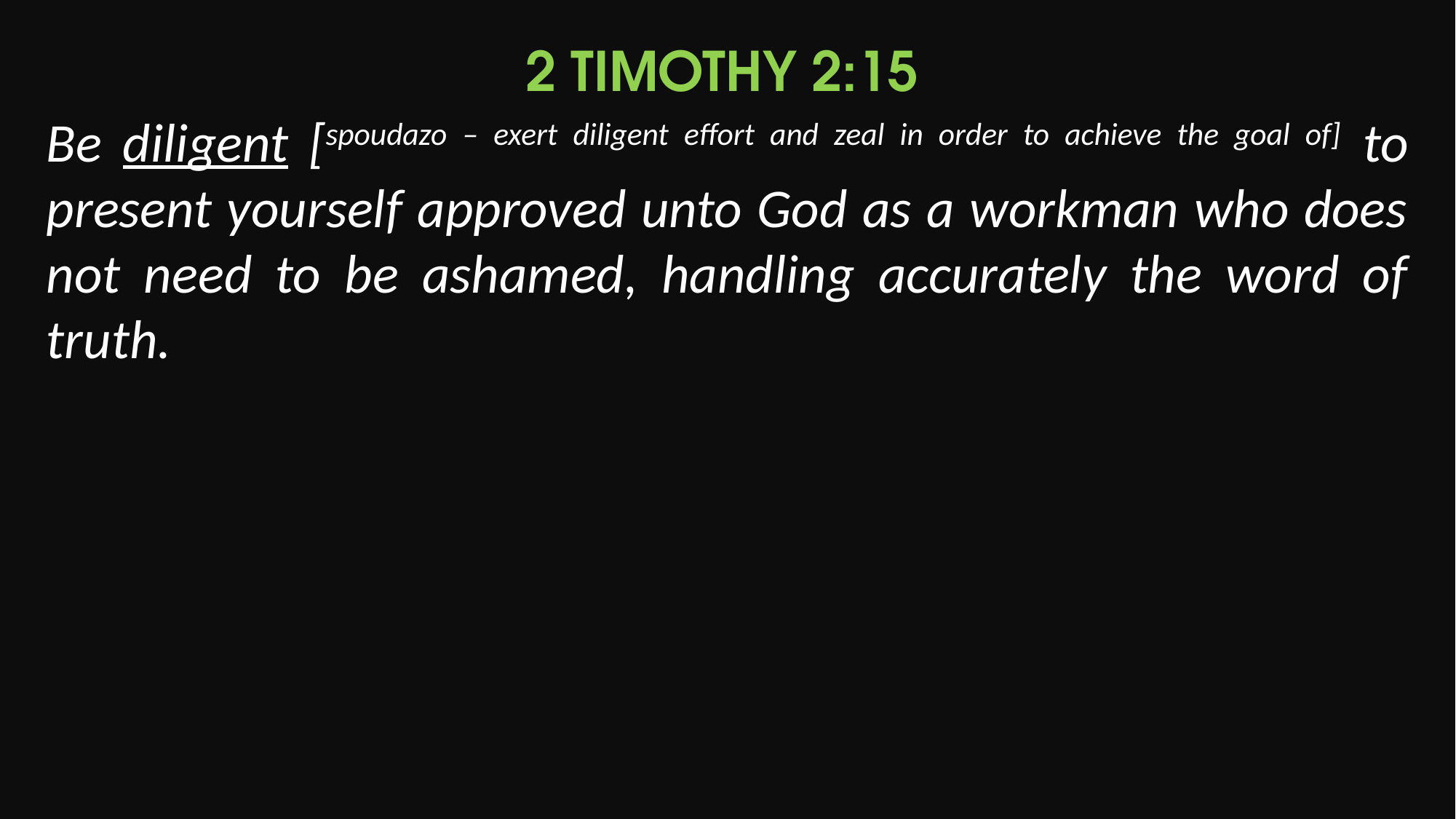

2 Timothy 2:15
Be diligent [spoudazo – exert diligent effort and zeal in order to achieve the goal of] to present yourself approved unto God as a workman who does not need to be ashamed, handling accurately the word of truth.